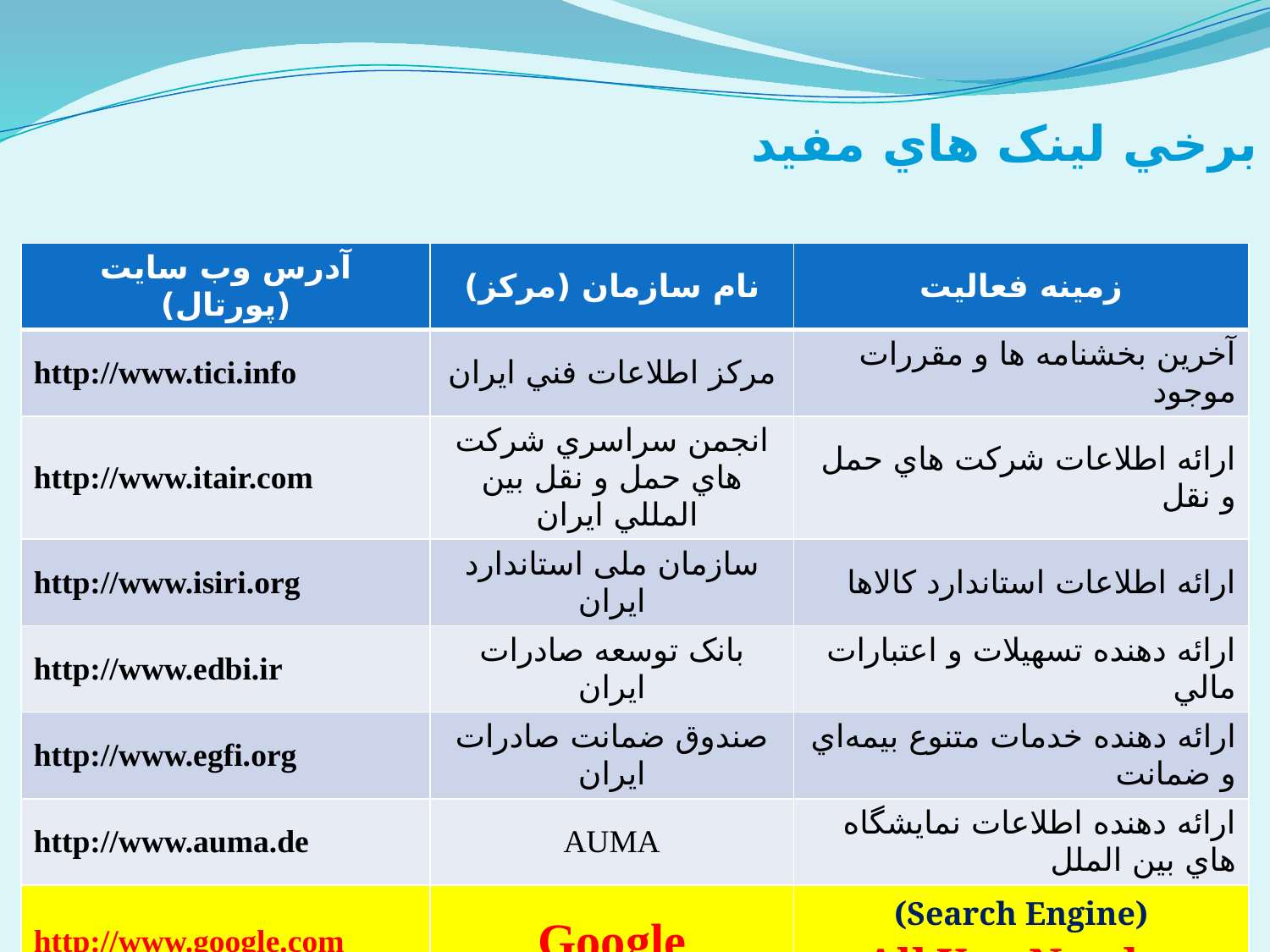

برخي لينک هاي مفيد
| آدرس وب سايت (پورتال) | نام سازمان (مرکز) | زمينه فعاليت |
| --- | --- | --- |
| http://www.tici.info | مرکز اطلاعات فني ايران | آخرين بخشنامه ها و مقررات موجود |
| http://www.itair.com | انجمن سراسري شرکت هاي حمل و نقل بين المللي ايران | ارائه اطلاعات شرکت هاي حمل و نقل |
| http://www.isiri.org | سازمان ملی استاندارد ایران | ارائه اطلاعات استاندارد کالاها |
| http://www.edbi.ir | بانک توسعه صادرات ايران | ارائه دهنده تسهيلات و اعتبارات مالي |
| http://www.egfi.org | صندوق ضمانت صادرات ايران | ارائه دهنده خدمات متنوع بيمه‌اي و ضمانت |
| http://www.auma.de | AUMA | ارائه دهنده اطلاعات نمايشگاه هاي بين الملل |
| http://www.google.com | Google | (Search Engine) All You Need… |